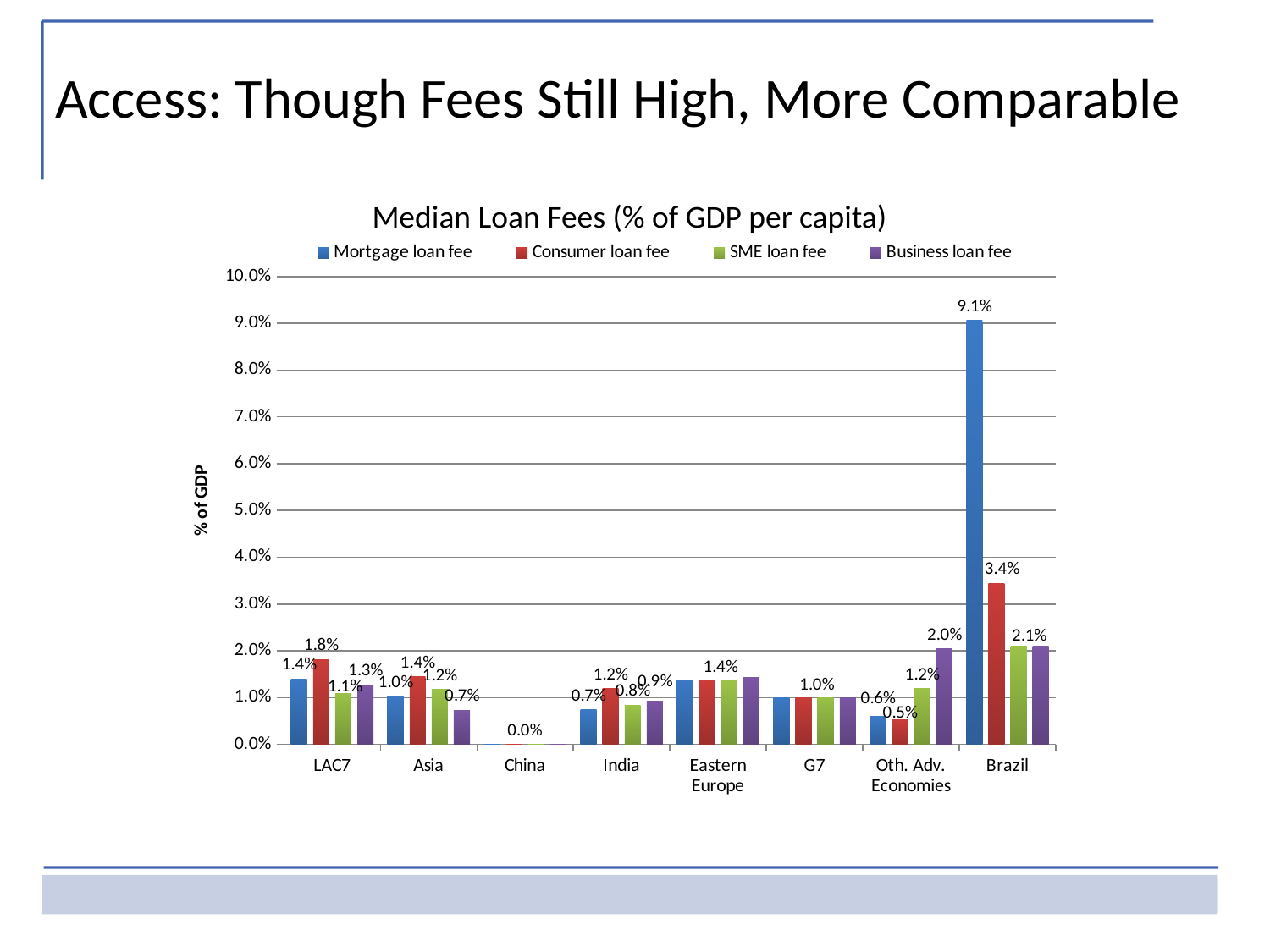

Access: Though Fees Still High, More Comparable
Median Loan Fees (% of GDP per capita)

### Chart

| Category | Mortgage loan fee | Consumer loan fee | SME loan fee | Business loan fee |
|---|---|---|---|---|
| LAC7 | 0.013999999999999999 | 0.018100000000000043 | 0.010900000000000003 | 0.012699999999999998 |
| Asia | 0.010300000000000005 | 0.014449999999999998 | 0.011750000000000003 | 0.007250000000000013 |
| China | 0.0 | 0.0 | 0.0 | 0.0 |
| India | 0.0074000000000000255 | 0.011899999999999999 | 0.008400000000000005 | 0.00930000000000004 |
| Eastern Europe | 0.01380000000000005 | 0.013550000000000001 | 0.013550000000000001 | 0.014400000000000001 |
| G7 | 0.010000000000000005 | 0.010000000000000005 | 0.010000000000000005 | 0.010000000000000005 |
| Oth. Adv. Economies | 0.006000000000000011 | 0.0052 | 0.011950000000000021 | 0.020450000000000006 |
| Brazil | 0.09060000000000003 | 0.0344 | 0.02100000000000001 | 0.02100000000000001 |